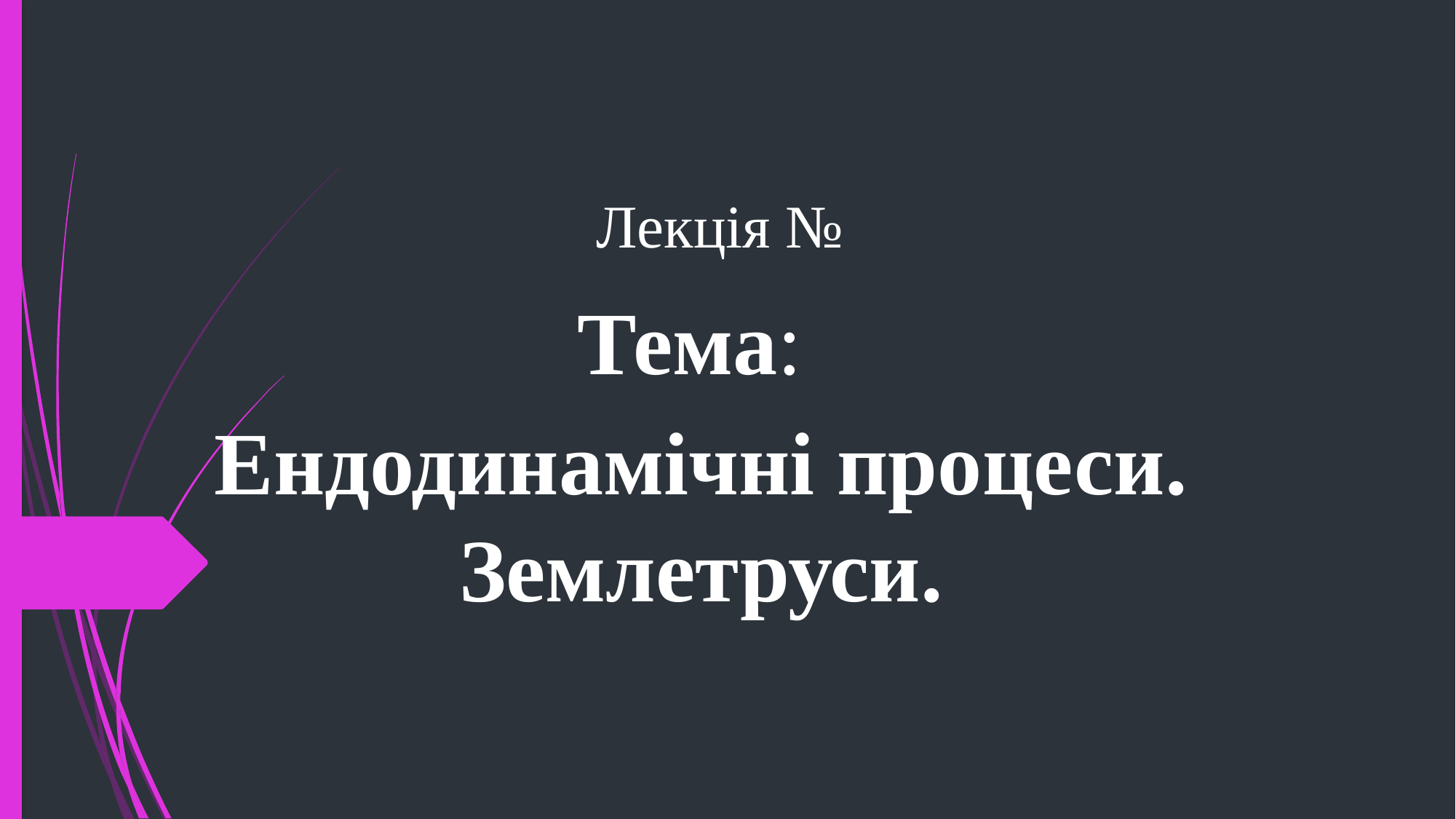

# Лекція №
Тема:
Ендодинамічні процеси. Землетруси.